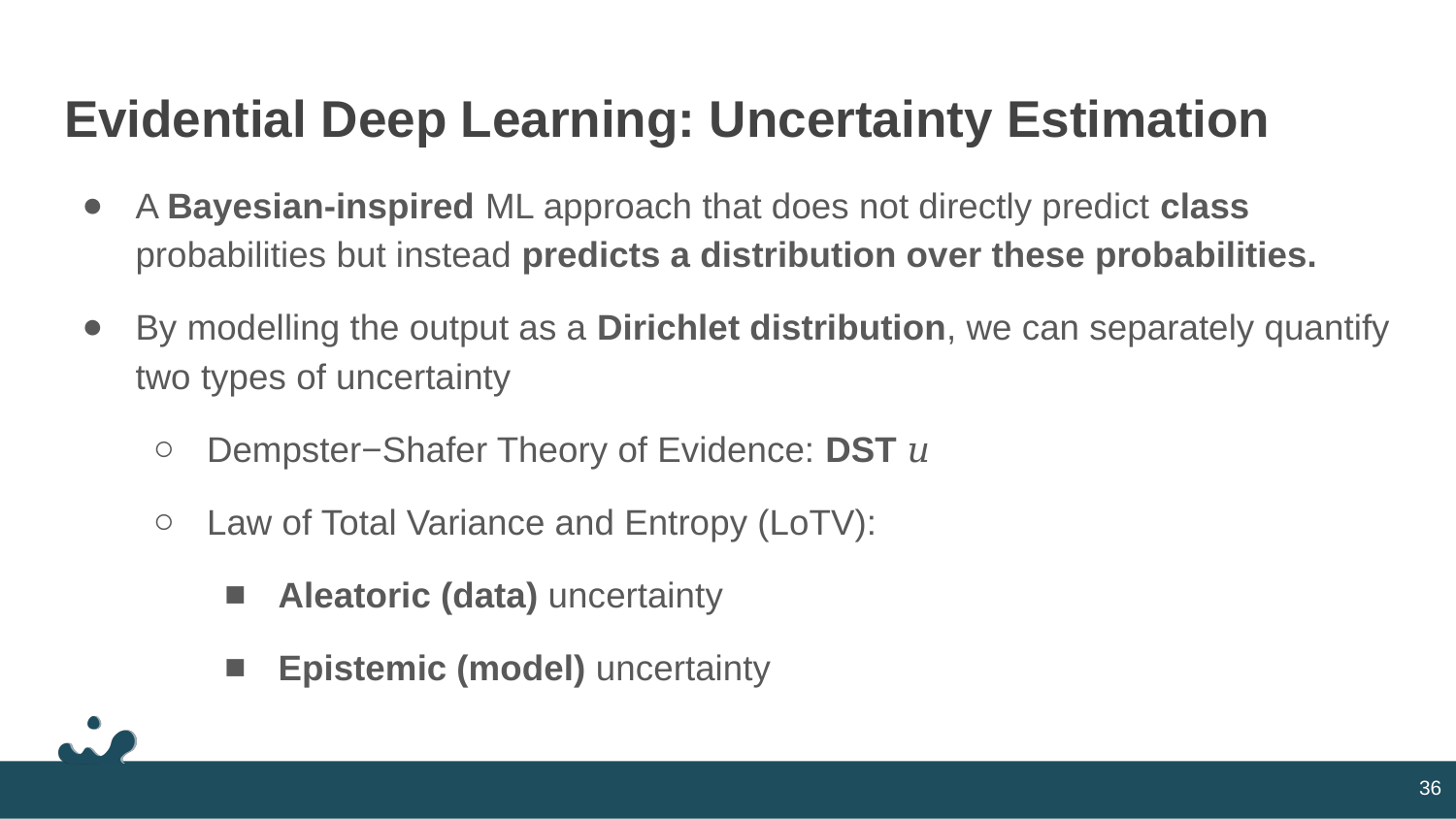

# Evidential Deep Learning: Uncertainty Estimation
A Bayesian-inspired ML approach that does not directly predict class probabilities but instead predicts a distribution over these probabilities.
By modelling the output as a Dirichlet distribution, we can separately quantify two types of uncertainty
Dempster−Shafer Theory of Evidence: DST 𝑢
Law of Total Variance and Entropy (LoTV):
Aleatoric (data) uncertainty
Epistemic (model) uncertainty
36